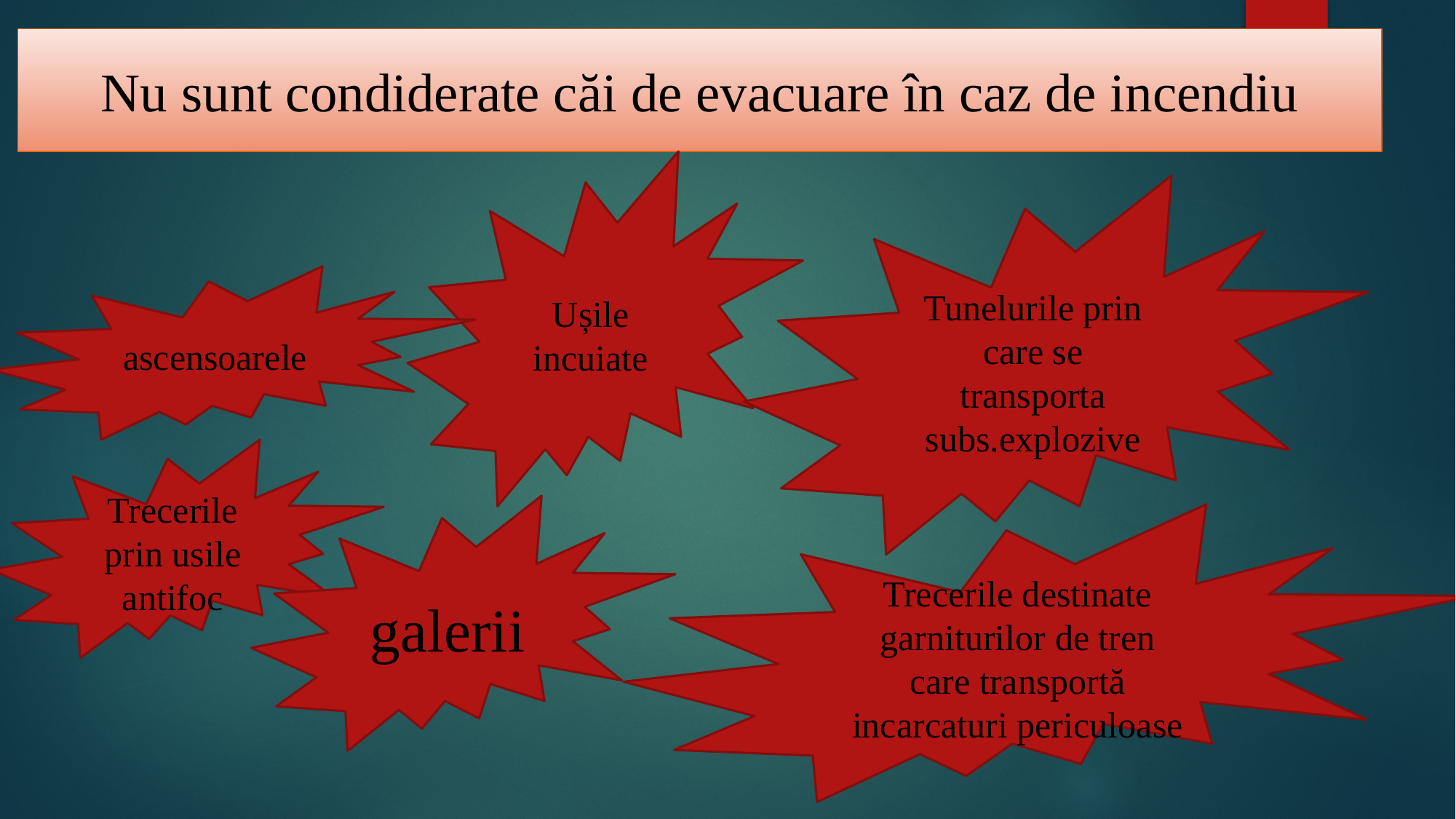

Nu sunt condiderate căi de evacuare în caz de incendiu
#
Ușile incuiate
Tunelurile prin care se transporta subs.explozive
ascensoarele
Trecerile prin usile antifoc
galerii
Trecerile destinate garniturilor de tren care transportă incarcaturi periculoase